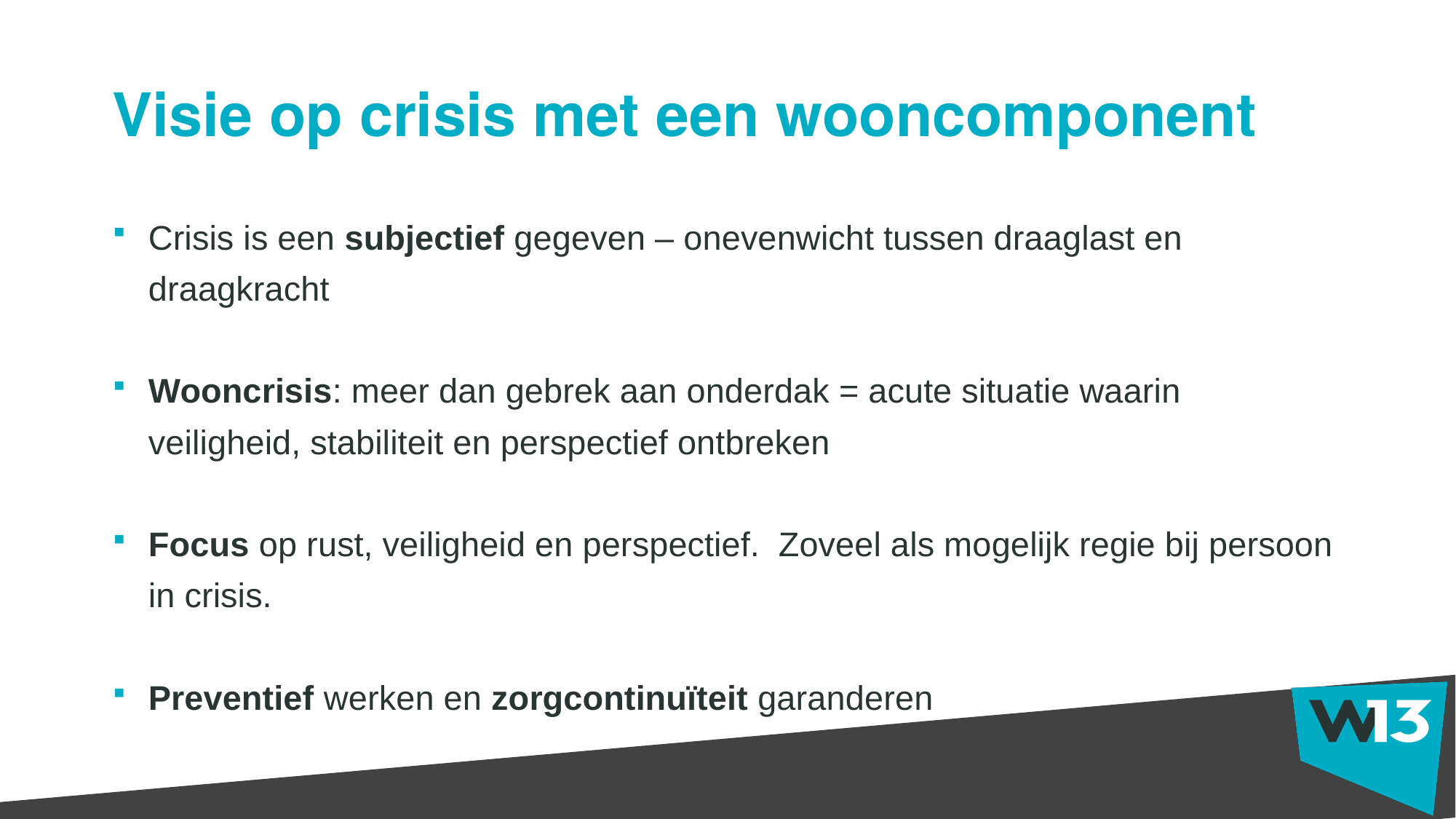

# Visie op crisis met een wooncomponent
Crisis is een subjectief gegeven – onevenwicht tussen draaglast en draagkracht

Wooncrisis: meer dan gebrek aan onderdak = acute situatie waarin veiligheid, stabiliteit en perspectief ontbreken

Focus op rust, veiligheid en perspectief.  Zoveel als mogelijk regie bij persoon in crisis.

Preventief werken en zorgcontinuïteit garanderen